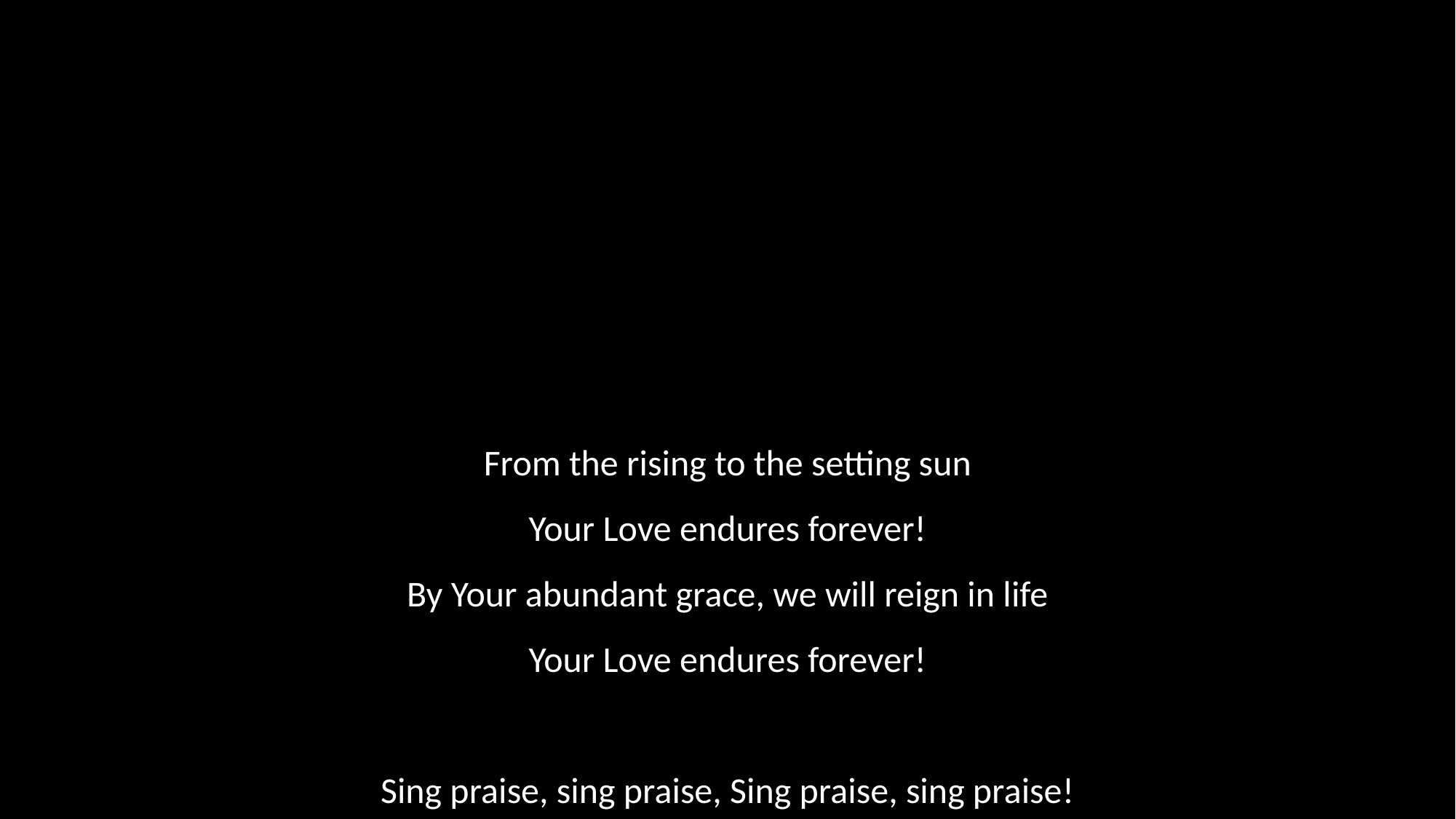

From the rising to the setting sun
Your Love endures forever!
By Your abundant grace, we will reign in life
Your Love endures forever!

Sing praise, sing praise, Sing praise, sing praise!